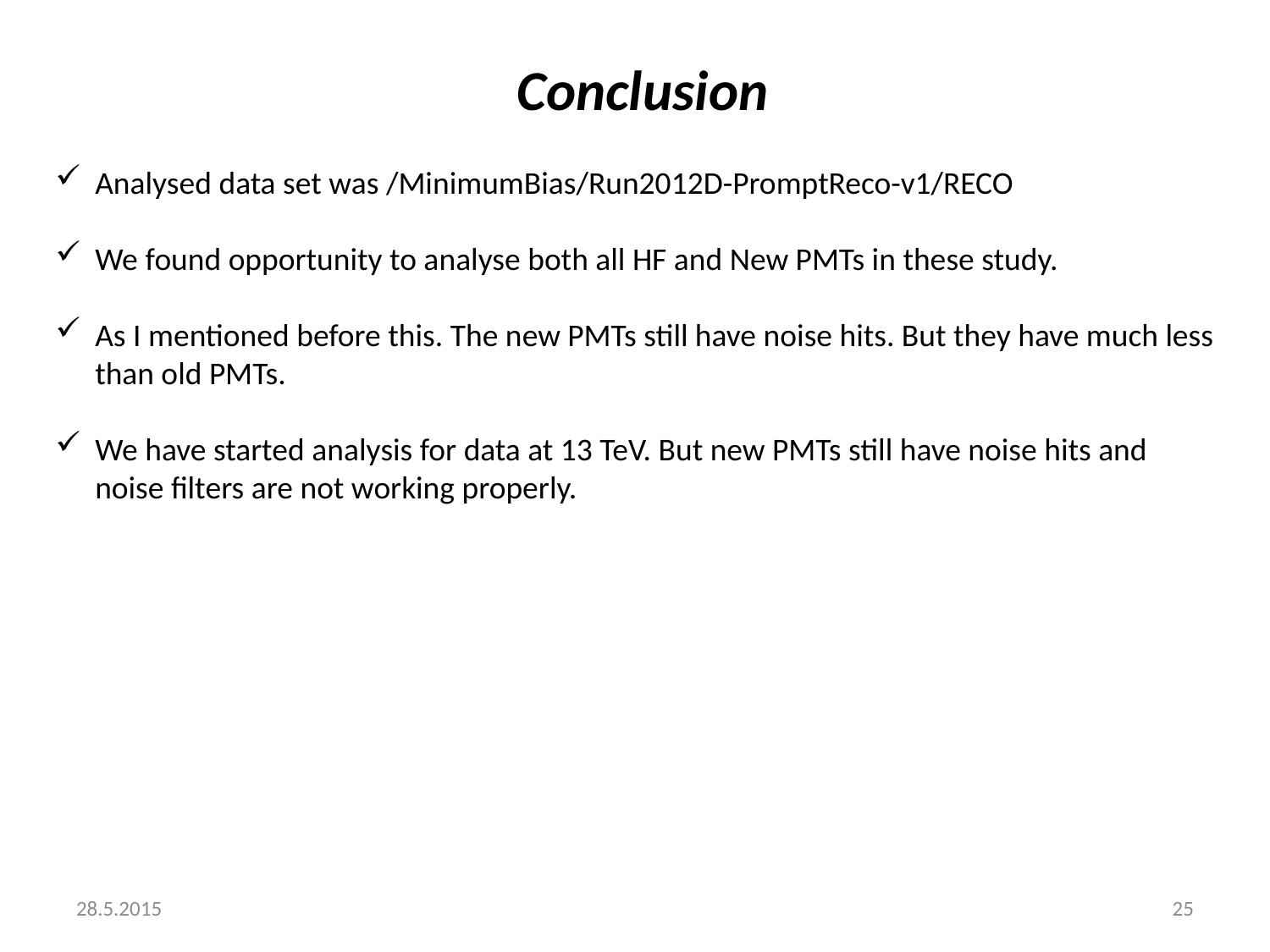

Conclusion
Analysed data set was /MinimumBias/Run2012D-PromptReco-v1/RECO

We found opportunity to analyse both all HF and New PMTs in these study.

As I mentioned before this. The new PMTs still have noise hits. But they have much less than old PMTs.

We have started analysis for data at 13 TeV. But new PMTs still have noise hits and noise filters are not working properly.
28.5.2015
25